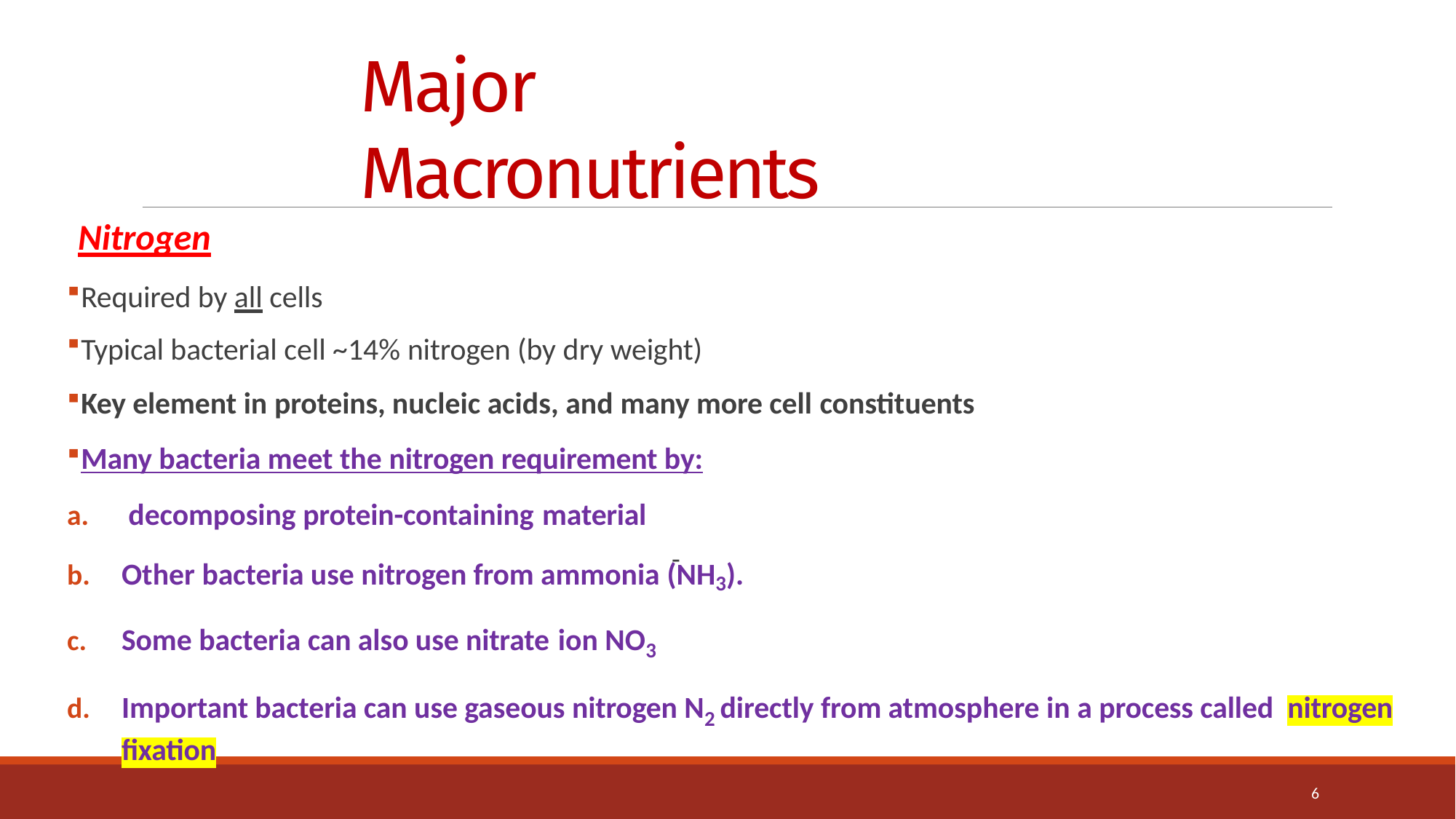

# Major Macronutrients
Nitrogen
Required by all cells
Typical bacterial cell ~14% nitrogen (by dry weight)
Key element in proteins, nucleic acids, and many more cell constituents
Many bacteria meet the nitrogen requirement by:
 decomposing protein-containing material
Other bacteria use nitrogen from ammonia (NH3).
Some bacteria can also use nitrate ion NO3
Important bacteria can use gaseous nitrogen N2 directly from atmosphere in a process called  nitrogen fixation

-
6